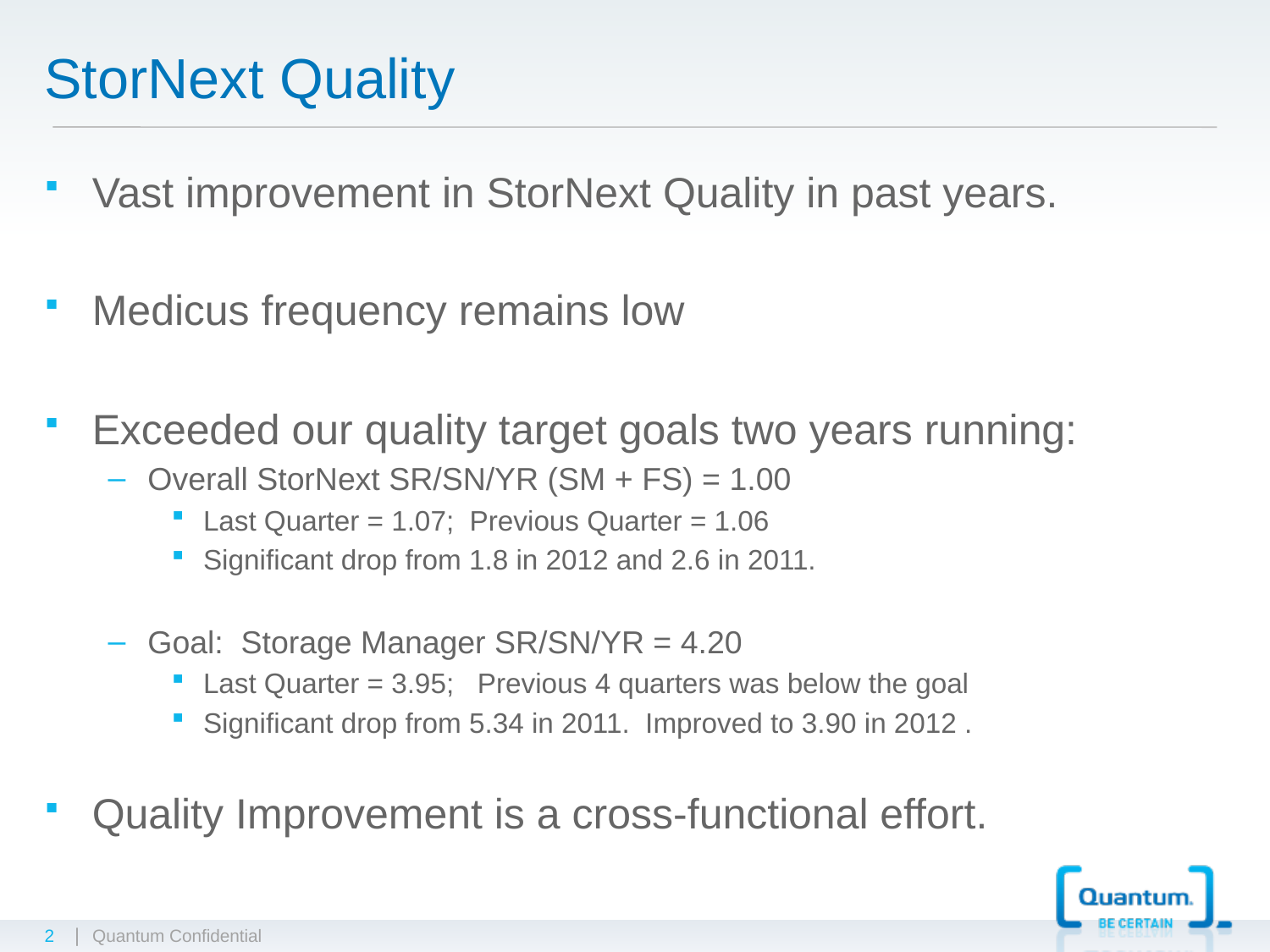

# StorNext Quality
Vast improvement in StorNext Quality in past years.

Medicus frequency remains low

Exceeded our quality target goals two years running:
Overall StorNext SR/SN/YR (SM + FS) = 1.00
Last Quarter = 1.07;  Previous Quarter = 1.06
Significant drop from 1.8 in 2012 and 2.6 in 2011.

Goal:  Storage Manager SR/SN/YR = 4.20
Last Quarter = 3.95;   Previous 4 quarters was below the goal
Significant drop from 5.34 in 2011.  Improved to 3.90 in 2012 .

Quality Improvement is a cross-functional effort.

2